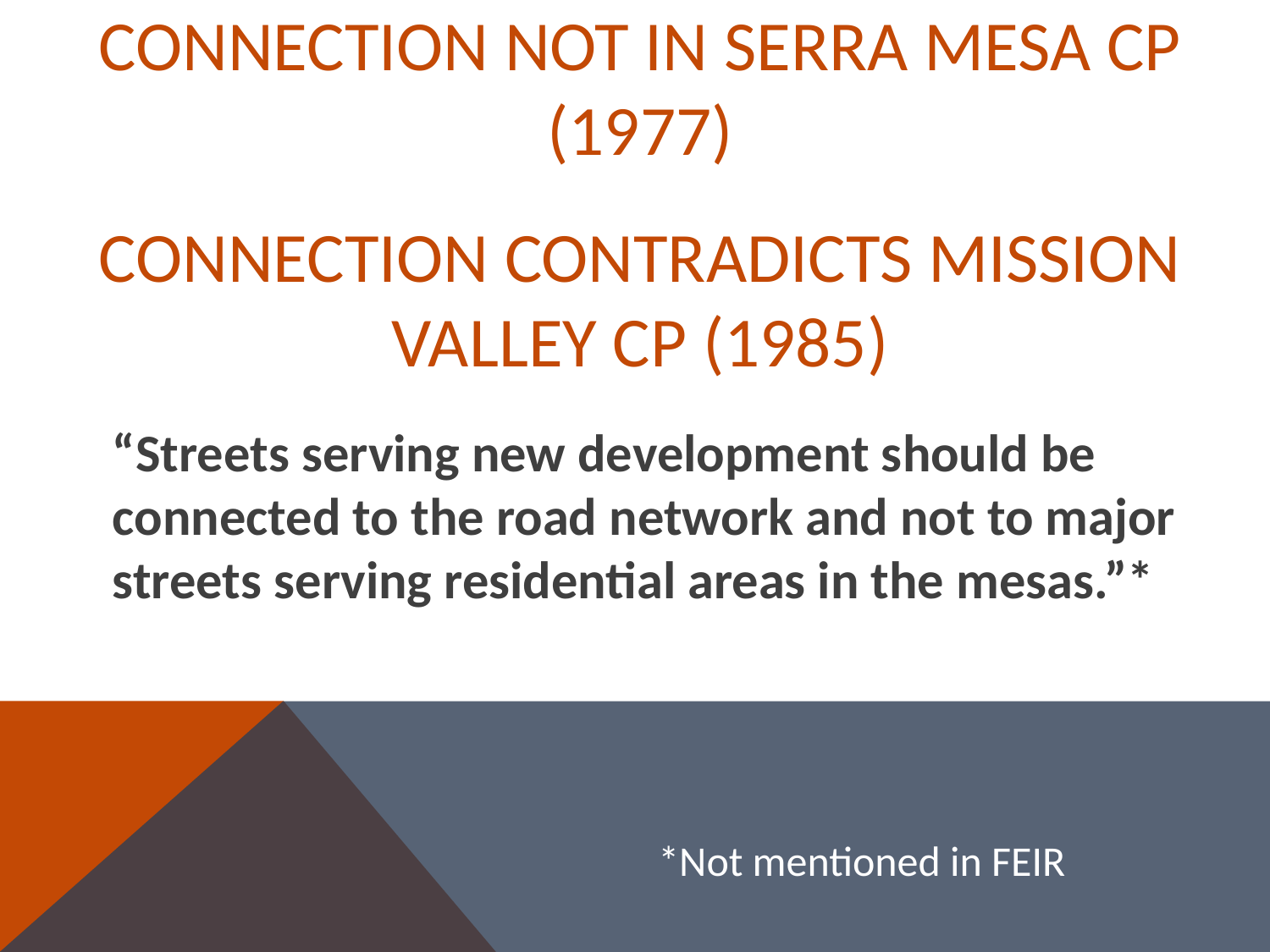

# Connection not in Serra Mesa CP (1977) Connection Contradicts Mission Valley CP (1985)
“Streets serving new development should be connected to the road network and not to major streets serving residential areas in the mesas.”*
*Not mentioned in FEIR